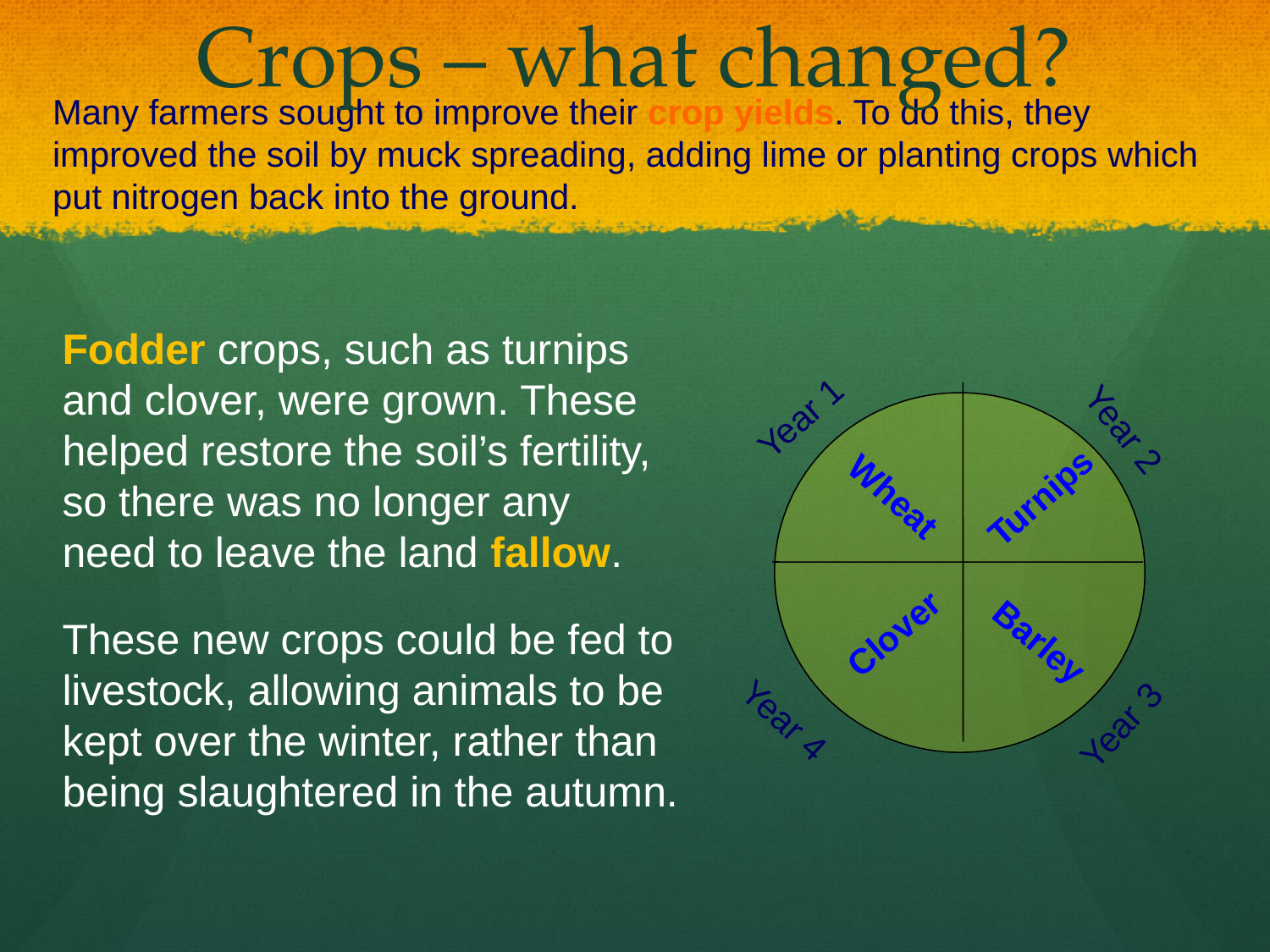

# Crops – what changed?
Many farmers sought to improve their crop yields. To do this, they improved the soil by muck spreading, adding lime or planting crops which put nitrogen back into the ground.
Fodder crops, such as turnips and clover, were grown. These helped restore the soil’s fertility, so there was no longer any need to leave the land fallow.
Year 1

Year 2
Turnips
Wheat

Clover
These new crops could be fed to livestock, allowing animals to be kept over the winter, rather than being slaughtered in the autumn.
Barley
Year 3
Year 4